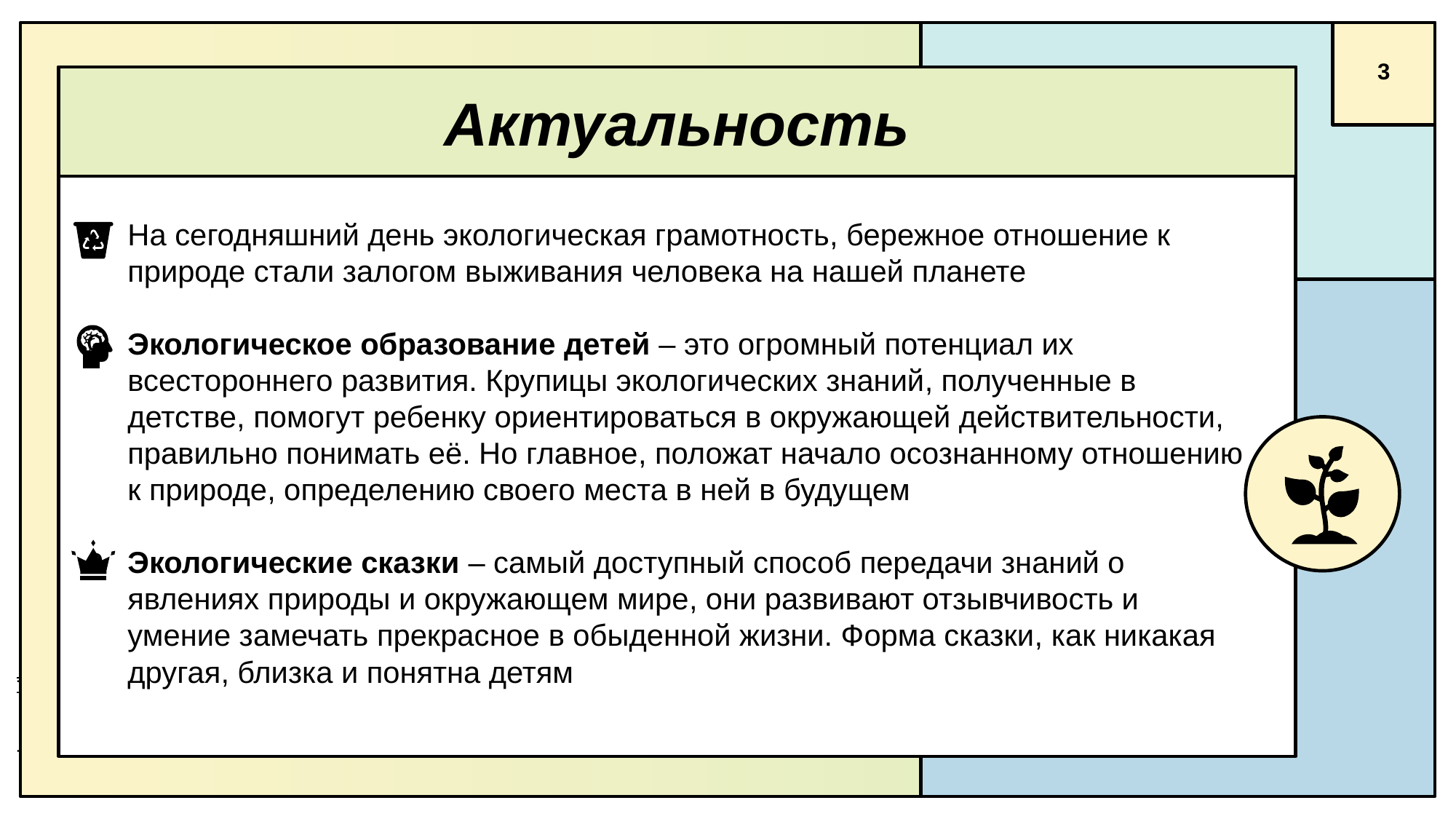

3
# Актуальность
На сегодняшний день экологическая грамотность, бережное отношение к природе стали залогом выживания человека на нашей планете

Экологическое образование детей – это огромный потенциал их всестороннего развития. Крупицы экологических знаний, полученные в детстве, помогут ребенку ориентироваться в окружающей действительности, правильно понимать её. Но главное, положат начало осознанному отношению к природе, определению своего места в ней в будущем

Экологические сказки – самый доступный способ передачи знаний о явлениях природы и окружающем мире, они развивают отзывчивость и умение замечать прекрасное в обыденной жизни. Форма сказки, как никакая другая, близка и понятна детям